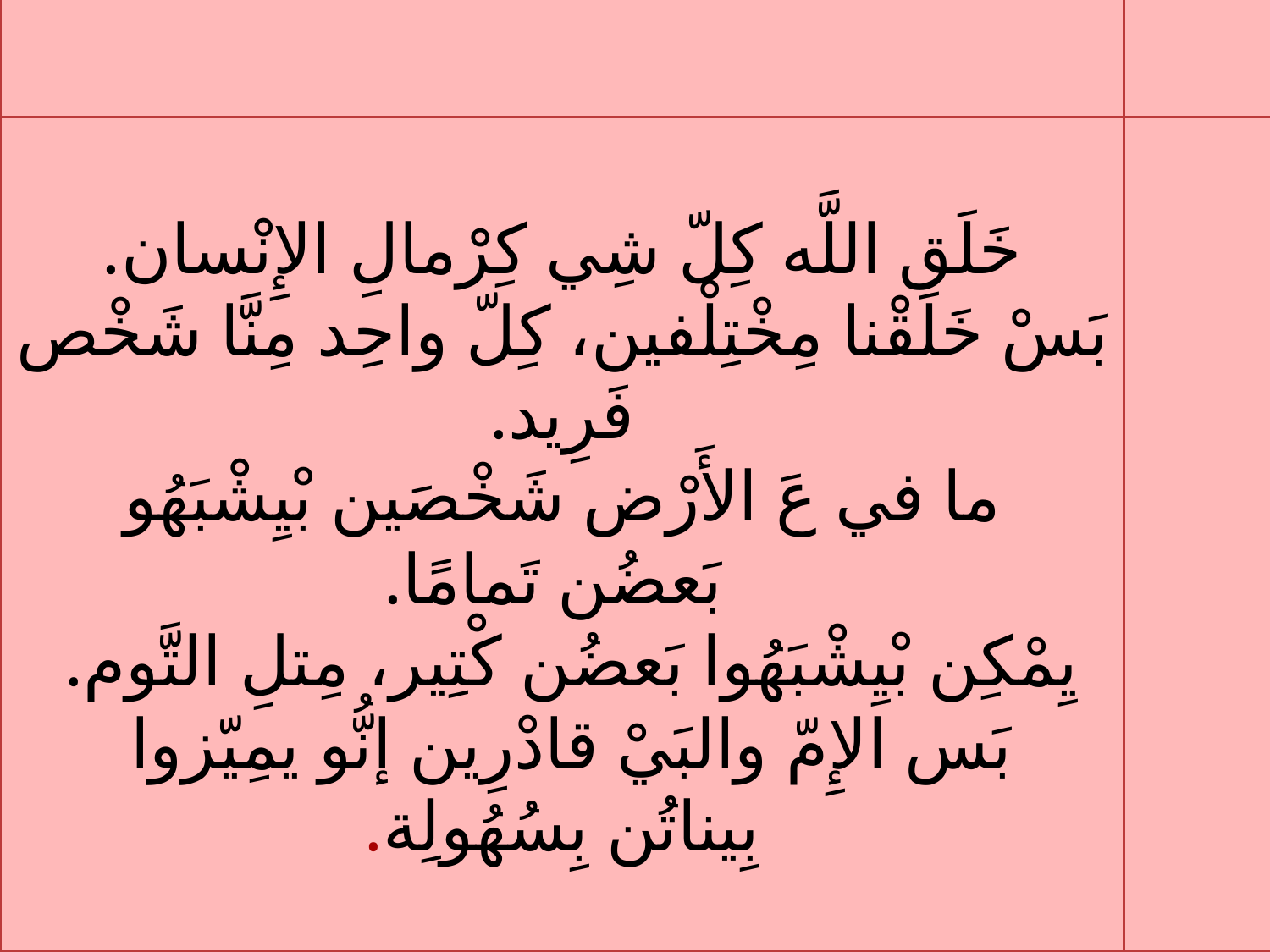

خَلَق اللَّه كِلّ شِي كِرْمالِ الإِنْسان.
بَسْ خَلَقْنا مِخْتِلْفين، كِلّ واحِد مِنَّا شَخْص فَرِيد.
ما في عَ الأَرْض شَخْصَين بْيِشْبَهُو
 بَعضُن تَمامًا.
يِمْكِن بْيِشْبَهُوا بَعضُن كْتِير، مِتلِ التَّوم.
بَس الإِمّ والبَيْ قادْرِين إنُّو يمِيّزوا
بِيناتُن بِسُهُولِة.
#